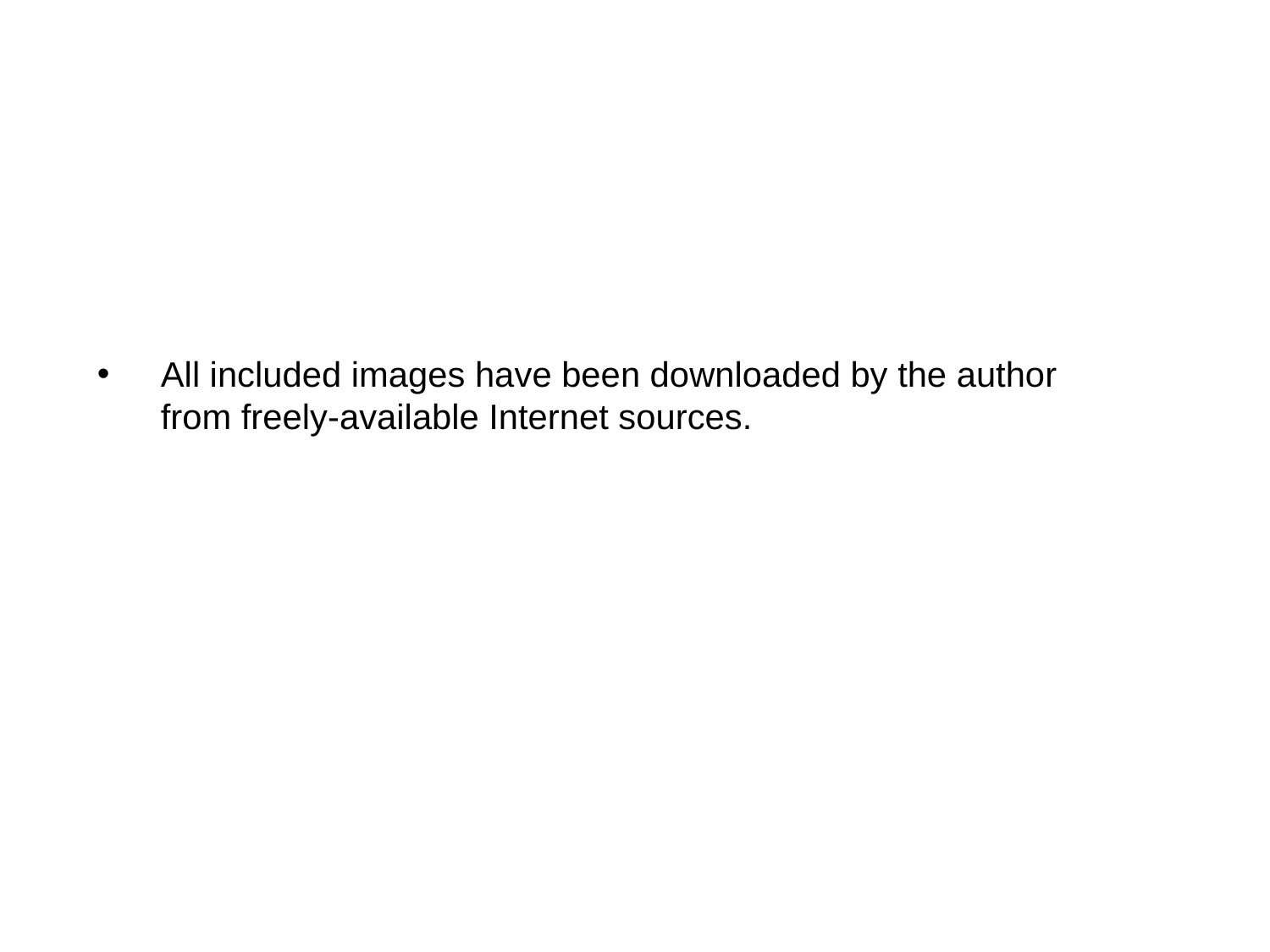

All included images have been downloaded by the author from freely-available Internet sources.